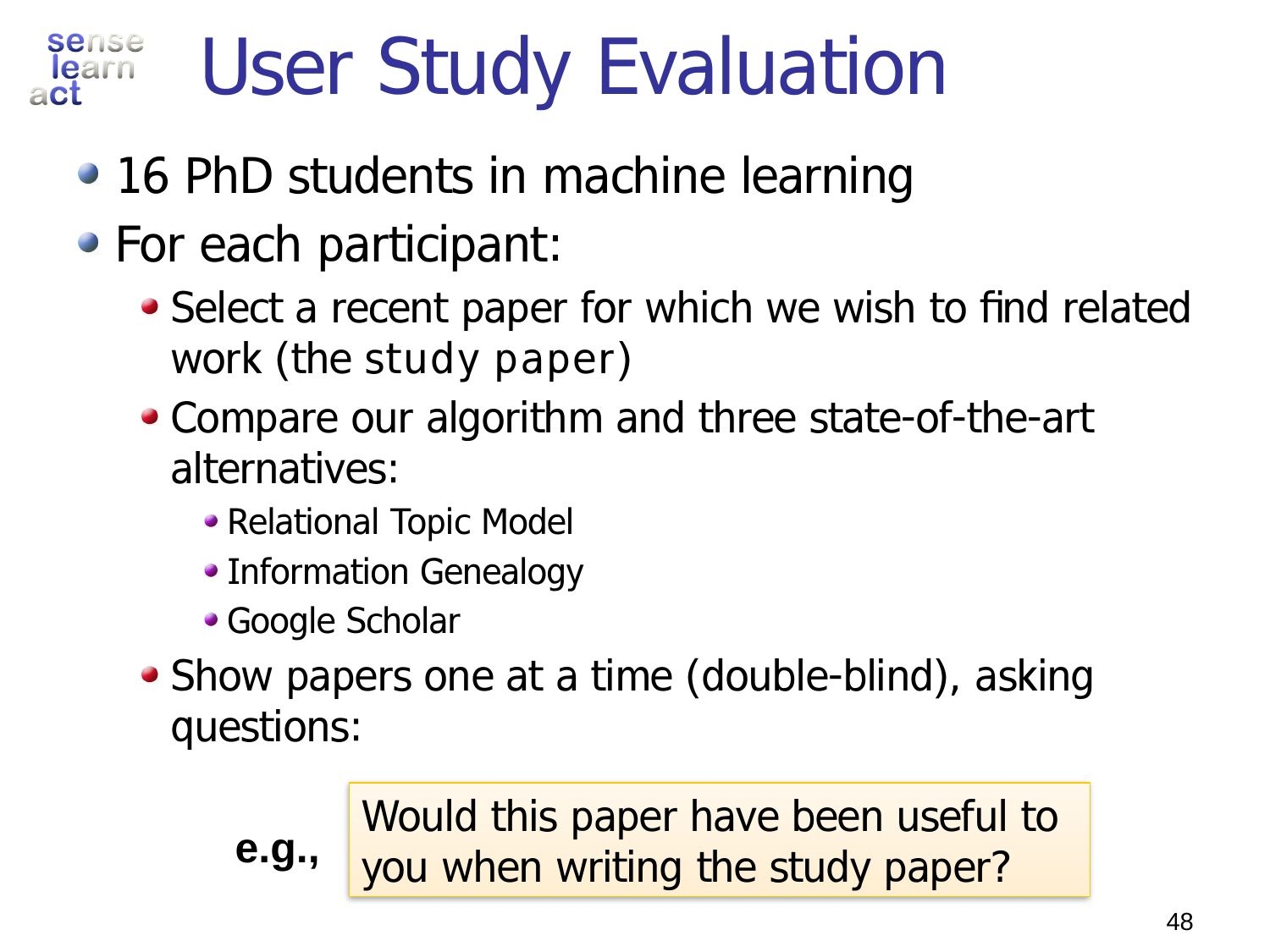

# User Study Evaluation
16 PhD students in machine learning
For each participant:
Select a recent paper for which we wish to find related work (the study paper)
Compare our algorithm and three state-of-the-art alternatives:
Relational Topic Model
Information Genealogy
Google Scholar
Show papers one at a time (double-blind), asking questions:

Would this paper have been useful to you when writing the study paper?
e.g.,
48